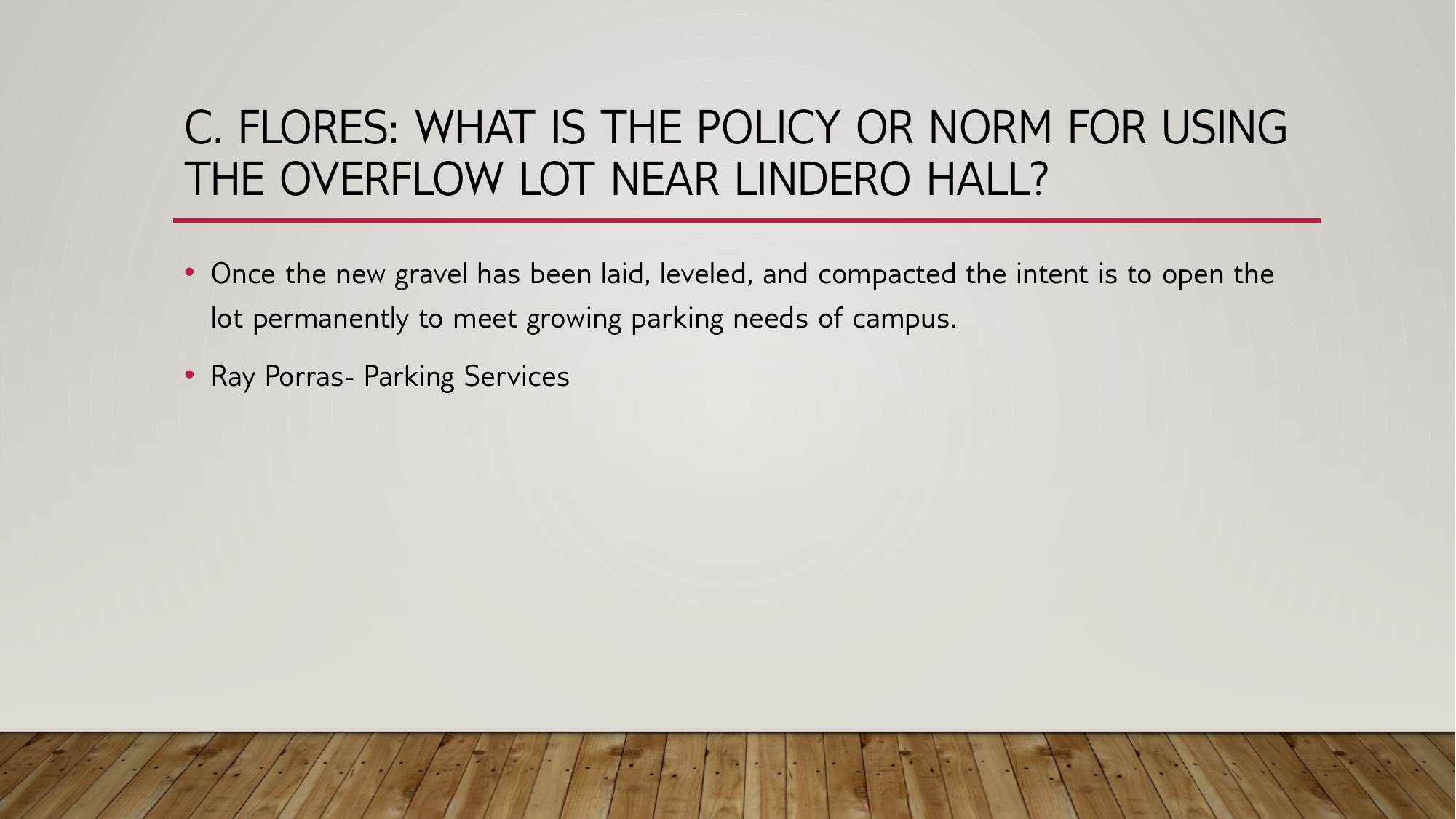

# C. Flores: what is the policy or norm for using the overflow lot near Lindero hall?
Once the new gravel has been laid, leveled, and compacted the intent is to open the lot permanently to meet growing parking needs of campus.
Ray Porras- Parking Services